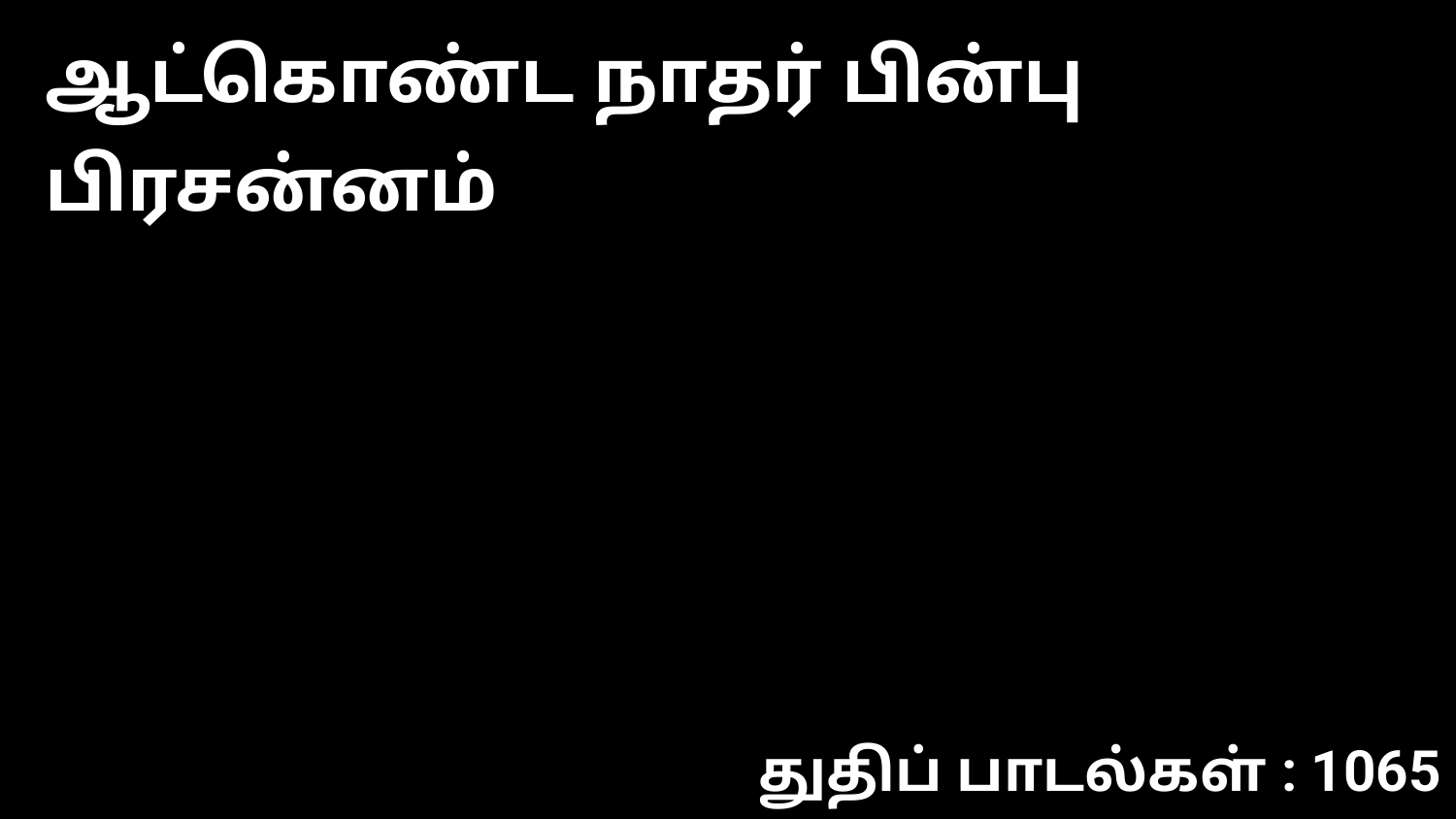

ஆட்கொண்ட நாதர் பின்பு பிரசன்னம்
துதிப் பாடல்கள் : 1065